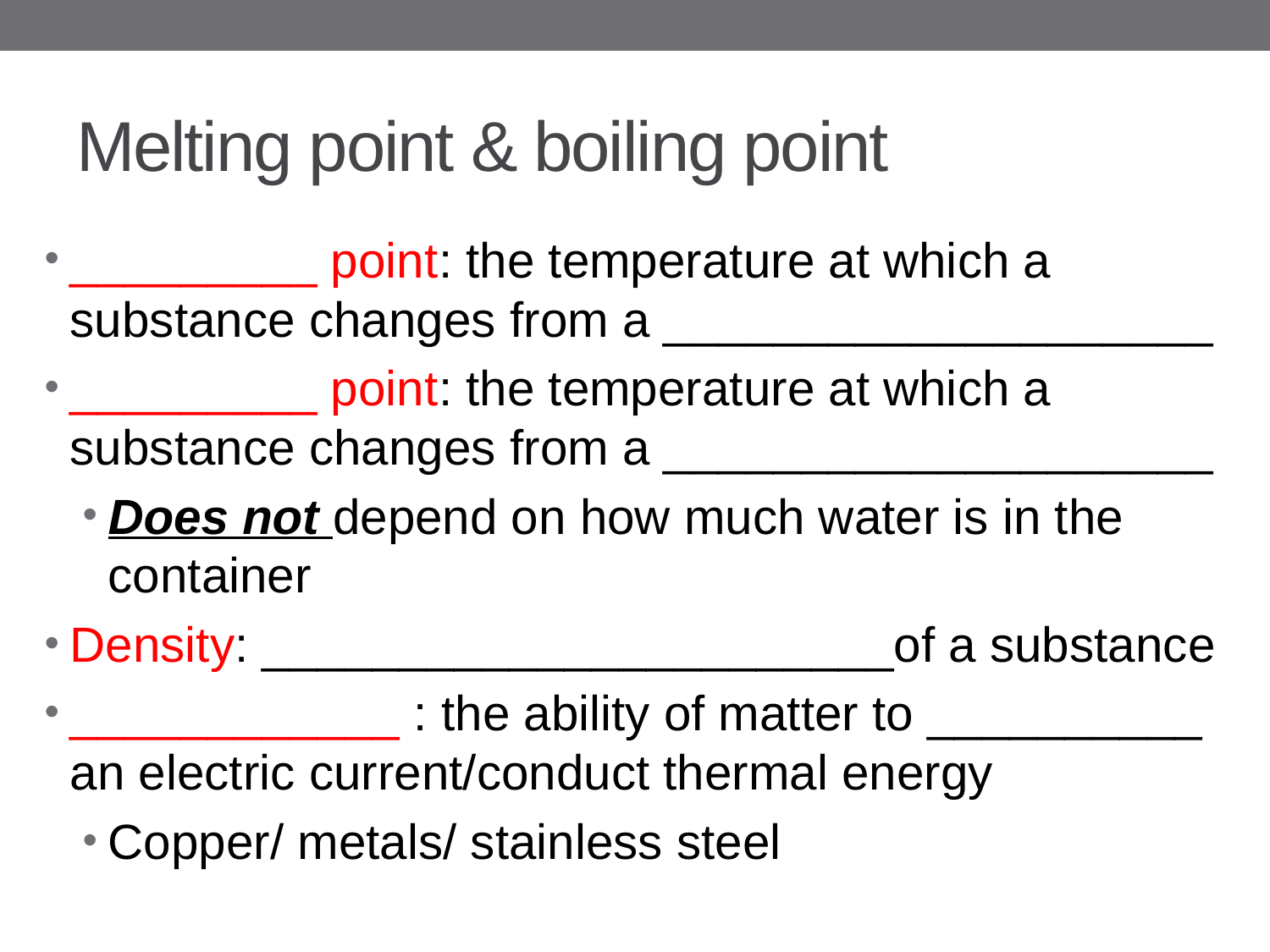

# Melting point & boiling point
_________ point: the temperature at which a substance changes from a ____________________
_________ point: the temperature at which a substance changes from a ____________________
Does not depend on how much water is in the container
Density: _______________________of a substance
____________ : the ability of matter to __________ an electric current/conduct thermal energy
Copper/ metals/ stainless steel